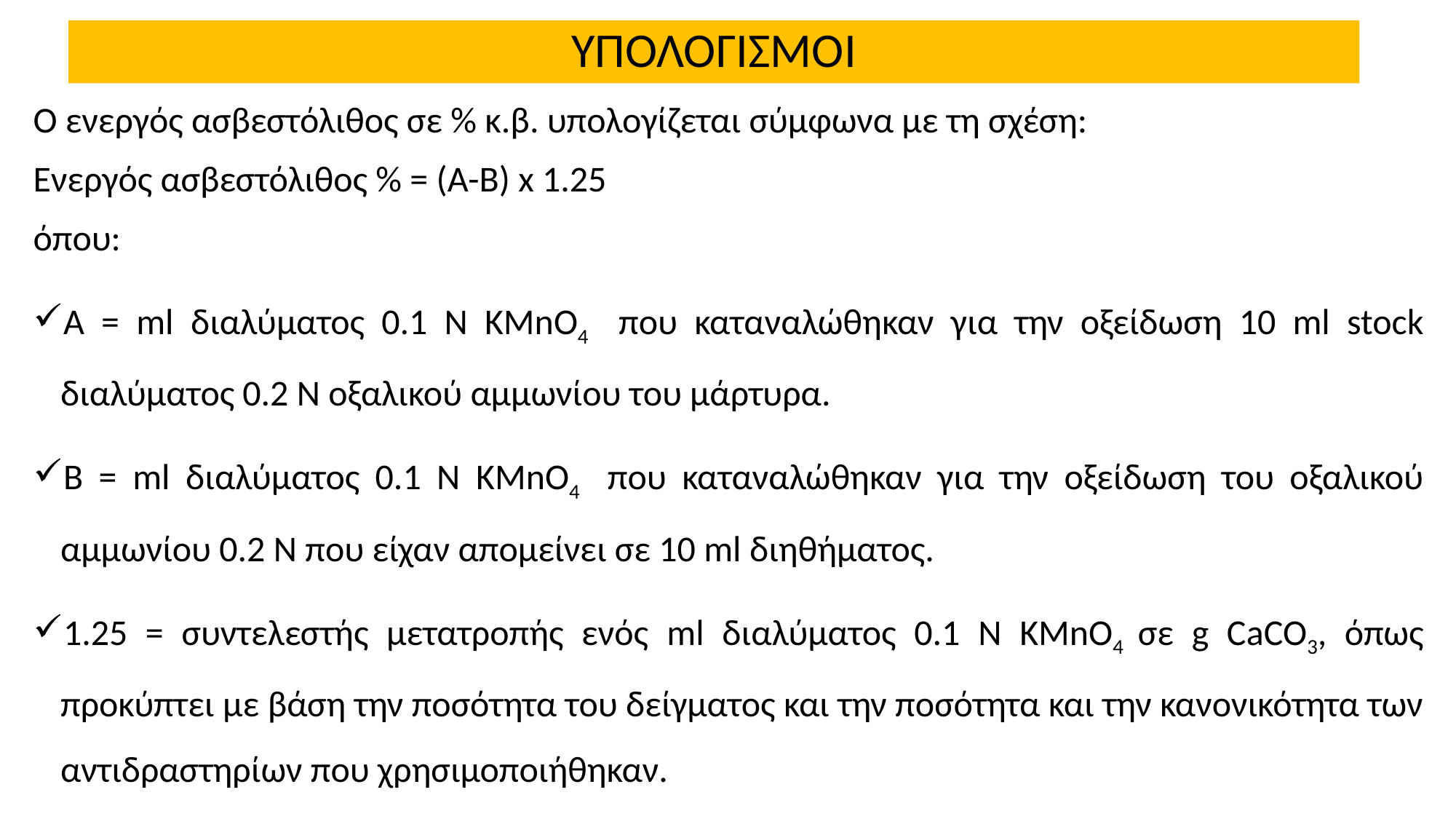

# ΥΠΟΛΟΓΙΣΜΟΙ
Ο ενεργός ασβεστόλιθος σε % κ.β. υπολογίζεται σύμφωνα με τη σχέση:
Ενεργός ασβεστόλιθος % = (Α-Β) x 1.25
όπου:
Α = ml διαλύματος 0.1 Ν KMnO4  που καταναλώθηκαν για την οξείδωση 10 ml stock διαλύματος 0.2 N οξαλικού αμμωνίου του μάρτυρα.
Β = ml διαλύματος 0.1 Ν KMnO4  που καταναλώθηκαν για την οξείδωση του οξαλικού αμμωνίου 0.2 N που είχαν απομείνει σε 10 ml διηθήματος.
1.25 = συντελεστής μετατροπής ενός ml διαλύματος 0.1 Ν KMnO4 σε g CaCO3, όπως προκύπτει με βάση την ποσότητα του δείγματος και την ποσότητα και την κανονικότητα των αντιδραστηρίων που χρησιμοποιήθηκαν.